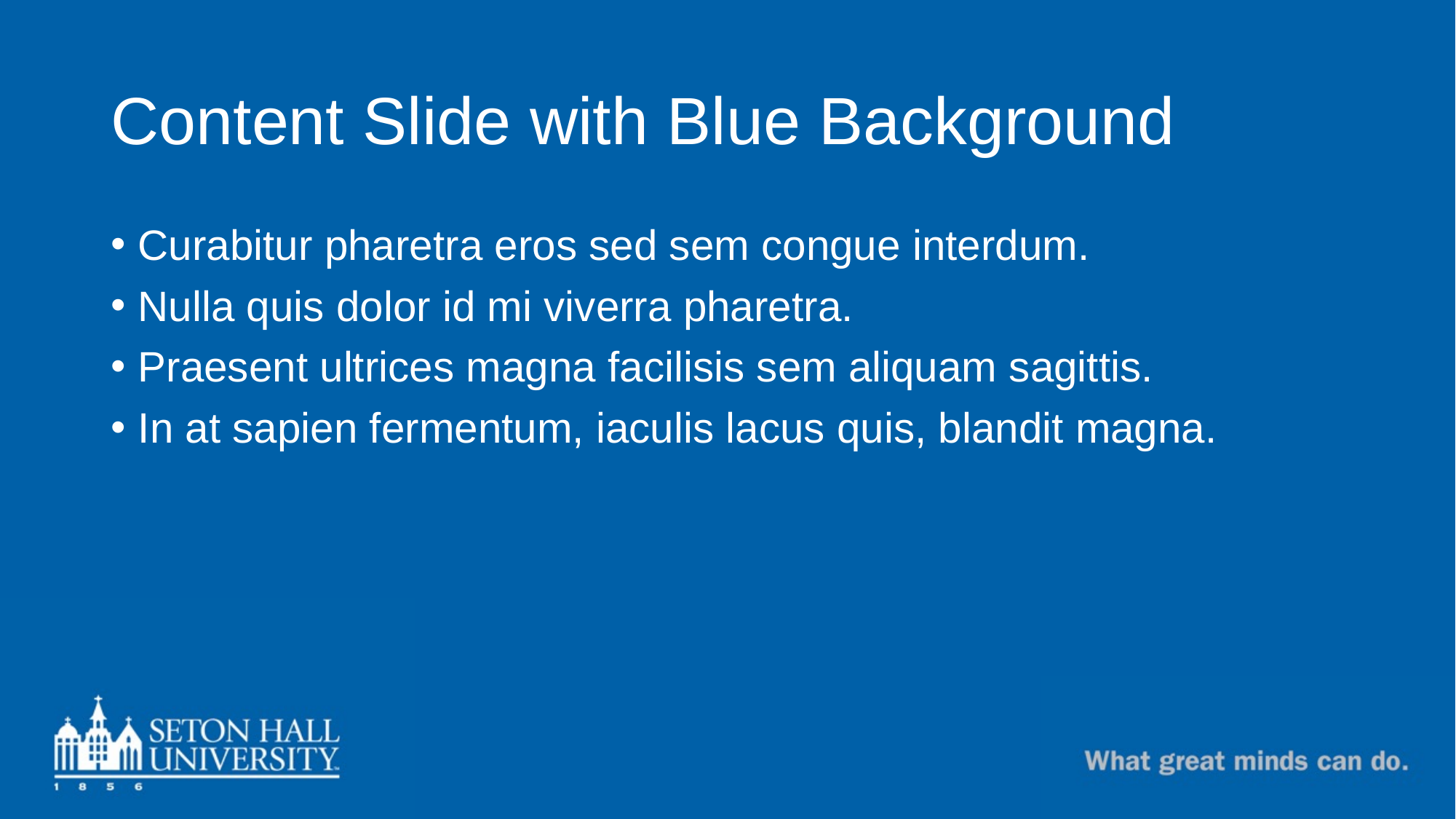

# Content Slide with Blue Background
Curabitur pharetra eros sed sem congue interdum.
Nulla quis dolor id mi viverra pharetra.
Praesent ultrices magna facilisis sem aliquam sagittis.
In at sapien fermentum, iaculis lacus quis, blandit magna.